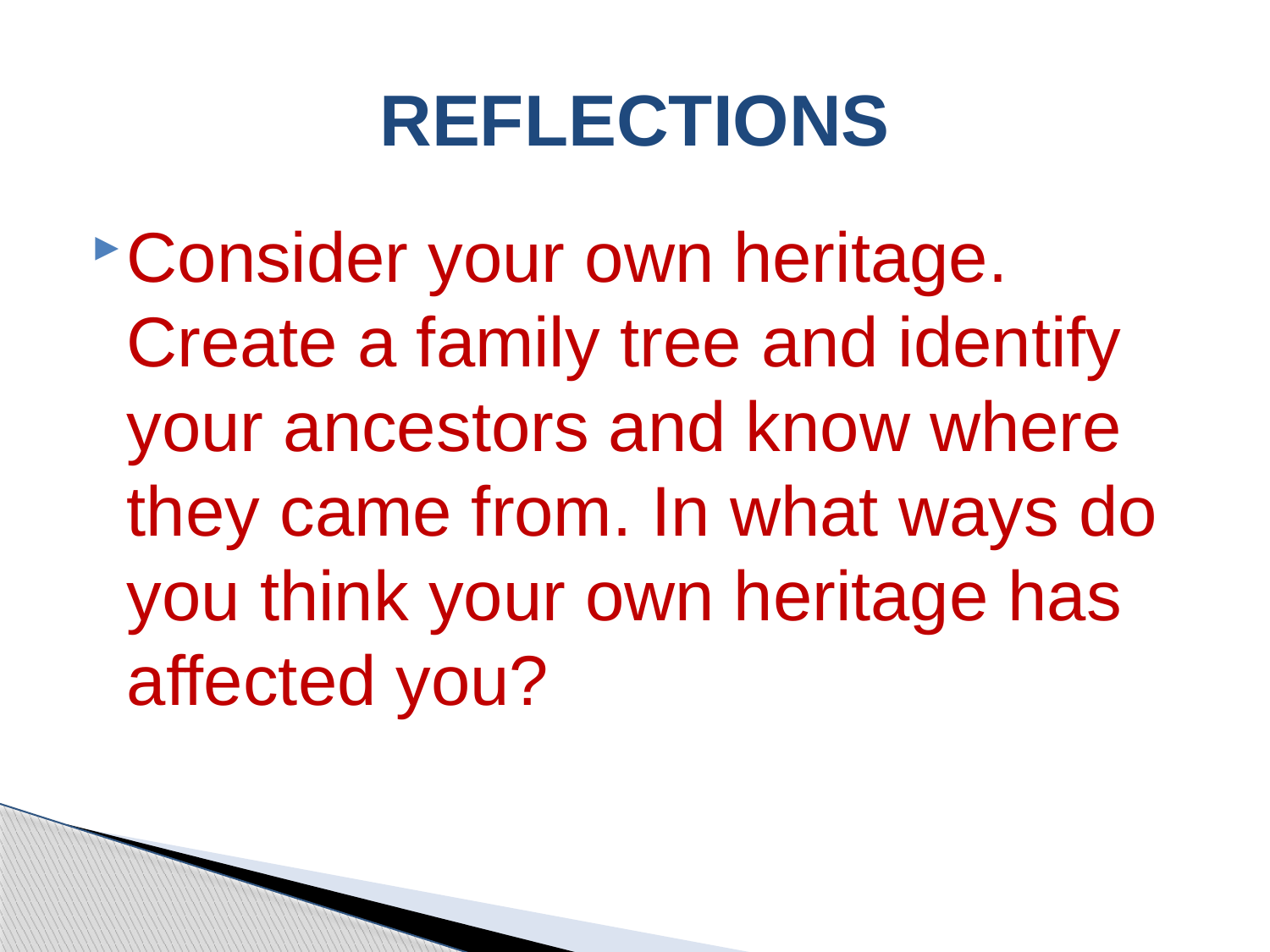

# REFLECTIONS
Consider your own heritage. Create a family tree and identify your ancestors and know where they came from. In what ways do you think your own heritage has affected you?